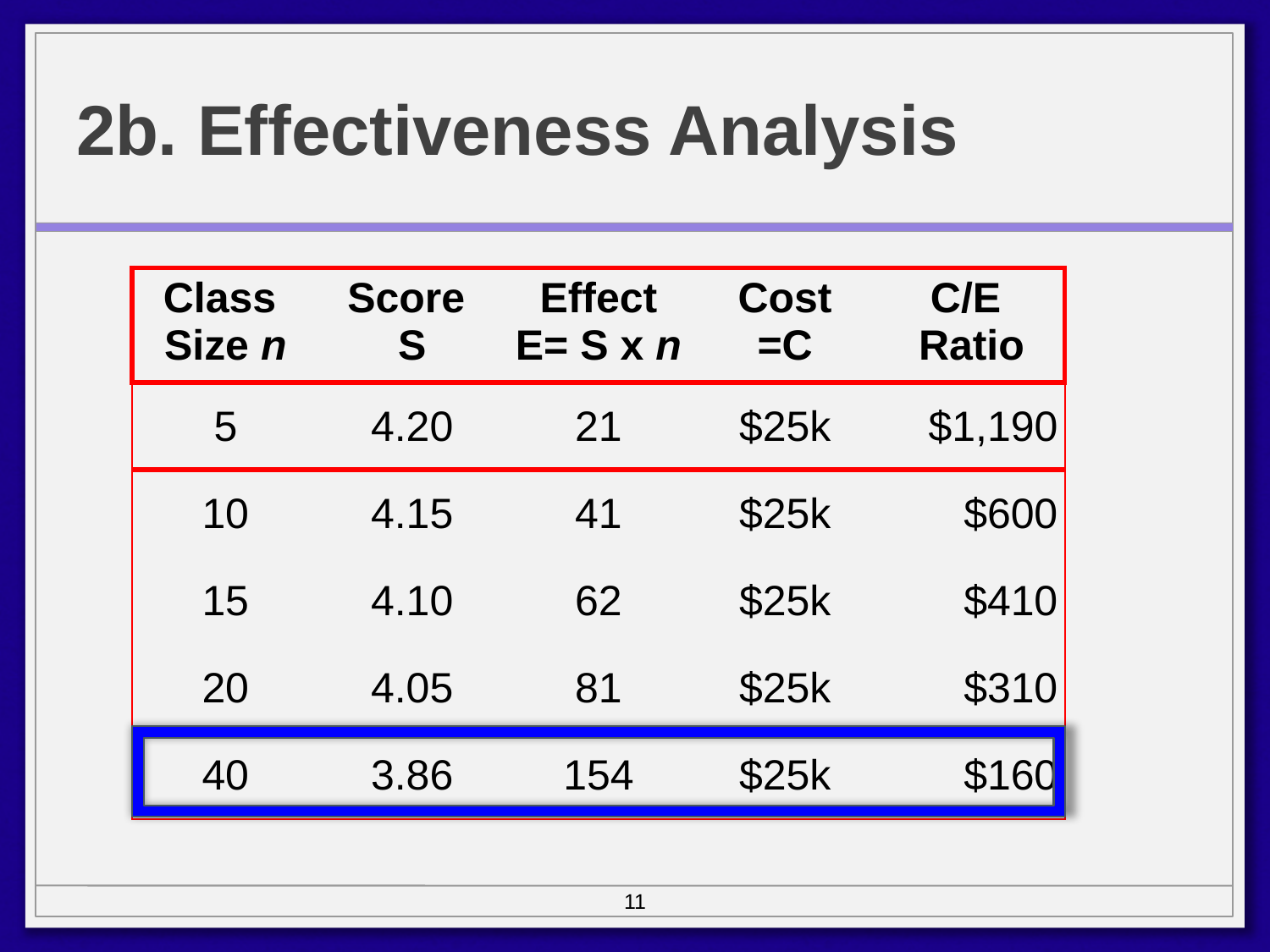

# 2b. Effectiveness Analysis
| Class Size n | Score S | Effect E= S x n | Cost =C | C/E Ratio |
| --- | --- | --- | --- | --- |
| 5 | 4.20 | 21 | $25k | $1,190 |
| 10 | 4.15 | 41 | $25k | $600 |
| 15 | 4.10 | 62 | $25k | $410 |
| 20 | 4.05 | 81 | $25k | $310 |
| 40 | 3.86 | 154 | $25k | $160 |

11